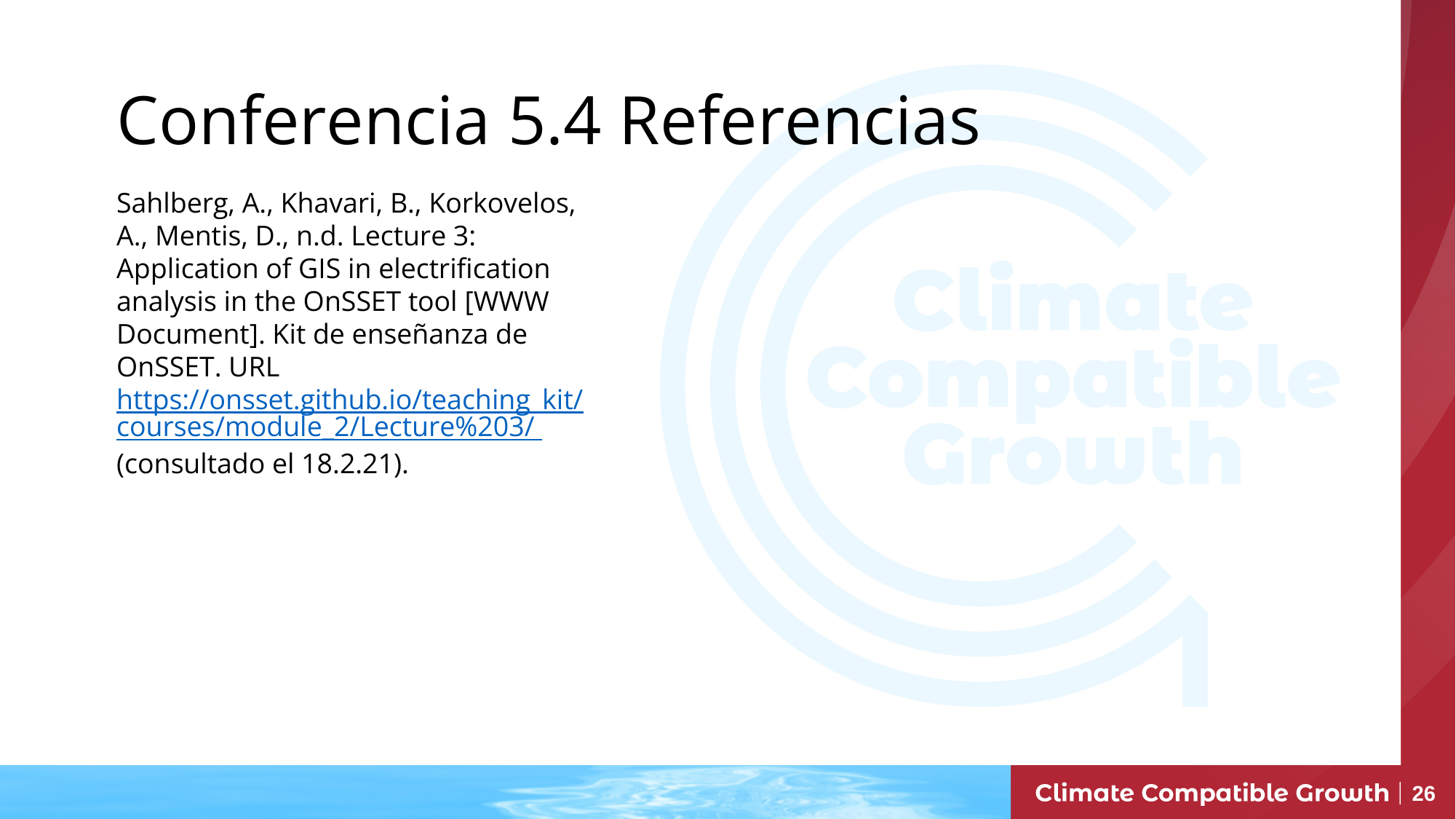

Conferencia 5.4 Referencias
Sahlberg, A., Khavari, B., Korkovelos, A., Mentis, D., n.d. Lecture 3: Application of GIS in electrification analysis in the OnSSET tool [WWW Document]. Kit de enseñanza de OnSSET. URL https://onsset.github.io/teaching_kit/courses/module_2/Lecture%203/ (consultado el 18.2.21).